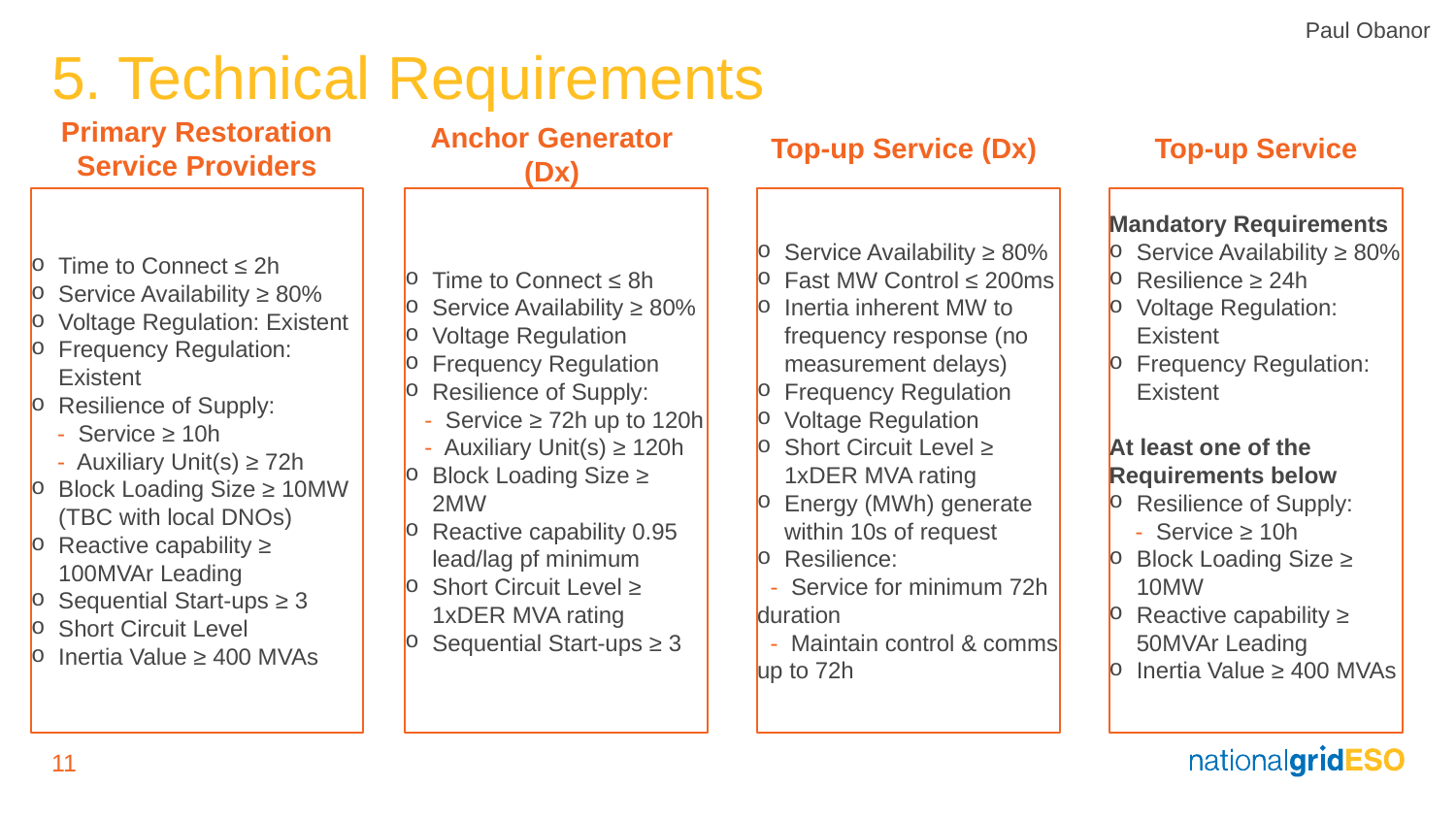

Paul Obanor
# 5. Technical Requirements
Top-up Service (Dx)
Top-up Service
Primary Restoration Service Providers
Anchor Generator (Dx)
Time to Connect ≤ 2h​​
Service Availability ≥ 80%​​
Voltage Regulation​​: Existent
Frequency Regulation​​: Existent
Resilience of Supply:​​
    -  Service ≥ 10h​​
    -  Auxiliary Unit(s) ≥ 72h​​
Block Loading Size ≥ 10MW (TBC with local DNOs)​​
Reactive capability ≥ 100MVAr Leading​​
Sequential Start-ups ≥ 3
Short Circuit Level
Inertia Value ≥ 400 MVAs
Time to Connect ≤ 8h​​
Service Availability ≥ 80%​​
Voltage Regulation
Frequency Regulation​​
Resilience of Supply:​​
   -  Service ≥ 72h up to 120h​​
   -  Auxiliary Unit(s) ≥ 120h​​
Block Loading Size ≥ 2MW​​
Reactive capability 0.95 lead/lag pf minimum
Short Circuit Level ≥ 1xDER MVA rating
Sequential Start-ups ≥ 3
Service Availability ≥ 80%
Fast MW Control ≤ 200ms​​
Inertia inherent MW to frequency response (no measurement delays)​​
Frequency Regulation
Voltage Regulation
Short Circuit Level ≥ 1xDER MVA rating
Energy (MWh) generate within 10s of request​​
Resilience:​​
  -  Service for minimum 72h​​ duration
  -  Maintain control & comms up to 72h​​
Mandatory Requirements
Service Availability ≥ 80%
Resilience ≥ 24h
Voltage Regulation​​: Existent
Frequency Regulation​​: Existent

At least one of the Requirements below
Resilience of Supply:​​
    -  Service ≥ 10h​​
Block Loading Size ≥ 10MW
Reactive capability ≥ 50MVAr Leading​​
Inertia Value ≥ 400 MVAs